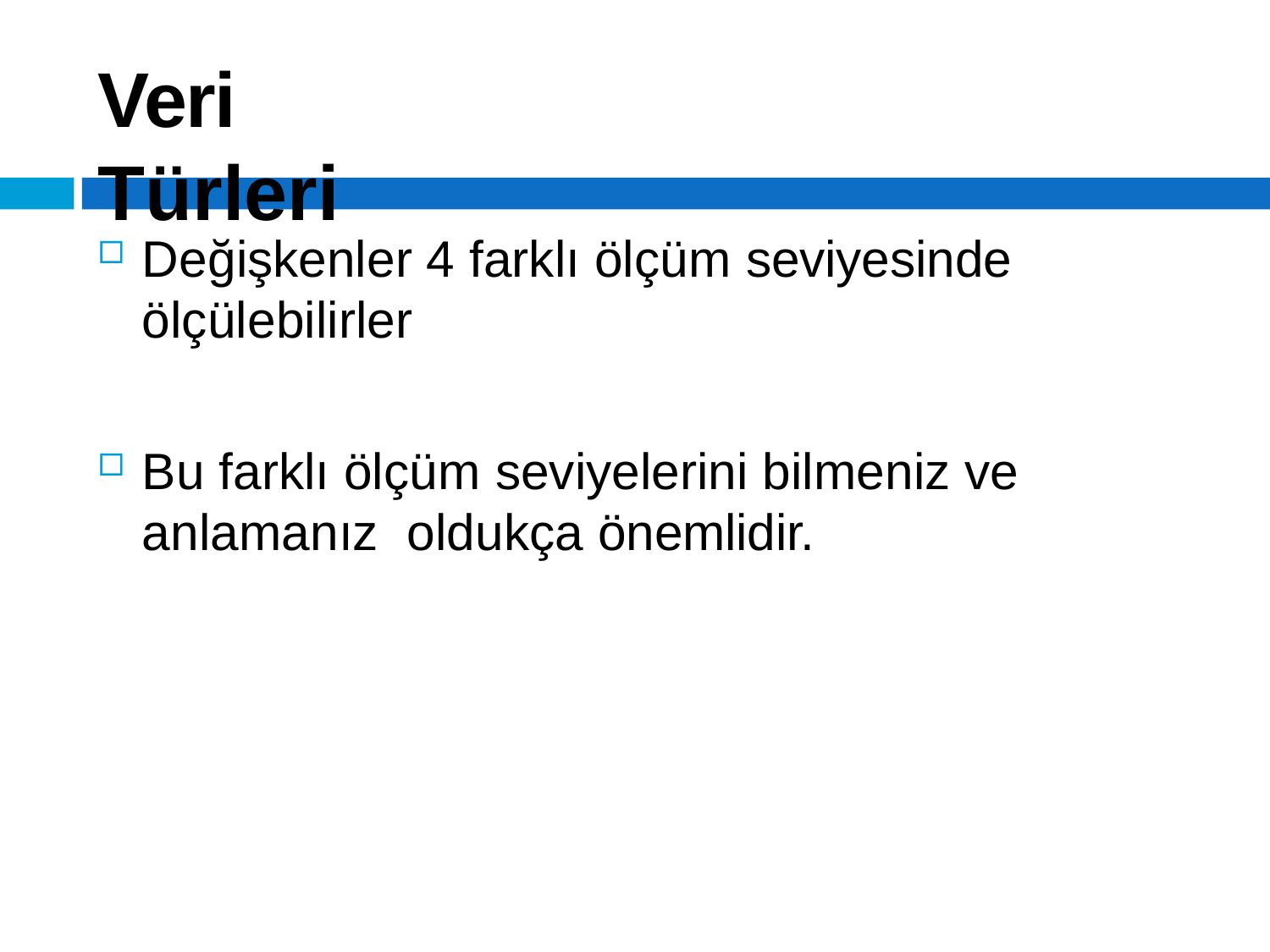

# Veri Türleri
Değişkenler 4 farklı ölçüm seviyesinde ölçülebilirler

Bu farklı ölçüm seviyelerini bilmeniz ve anlamanız  oldukça önemlidir.